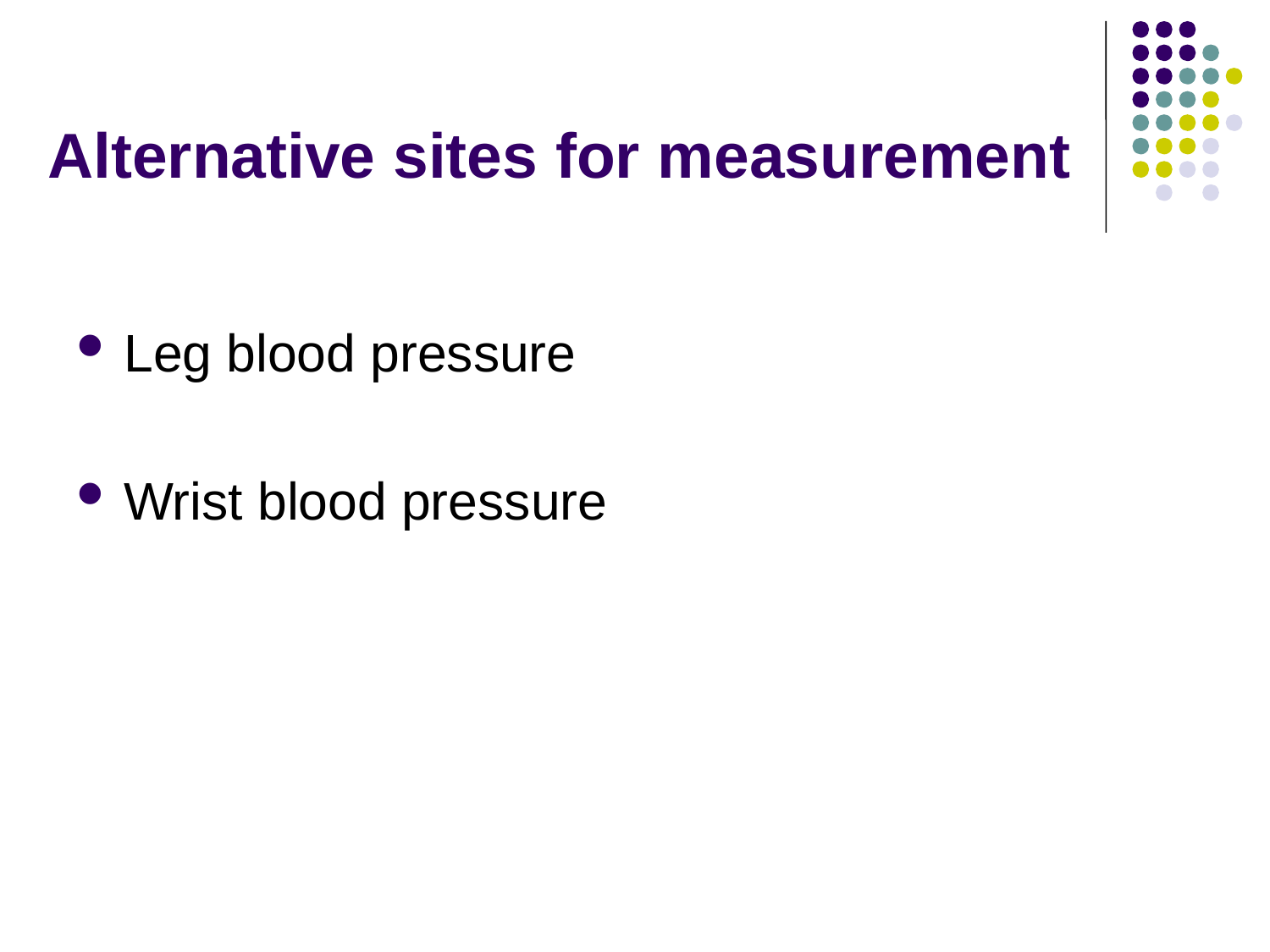

# Alternative sites for measurement

Leg blood pressure

Wrist blood pressure